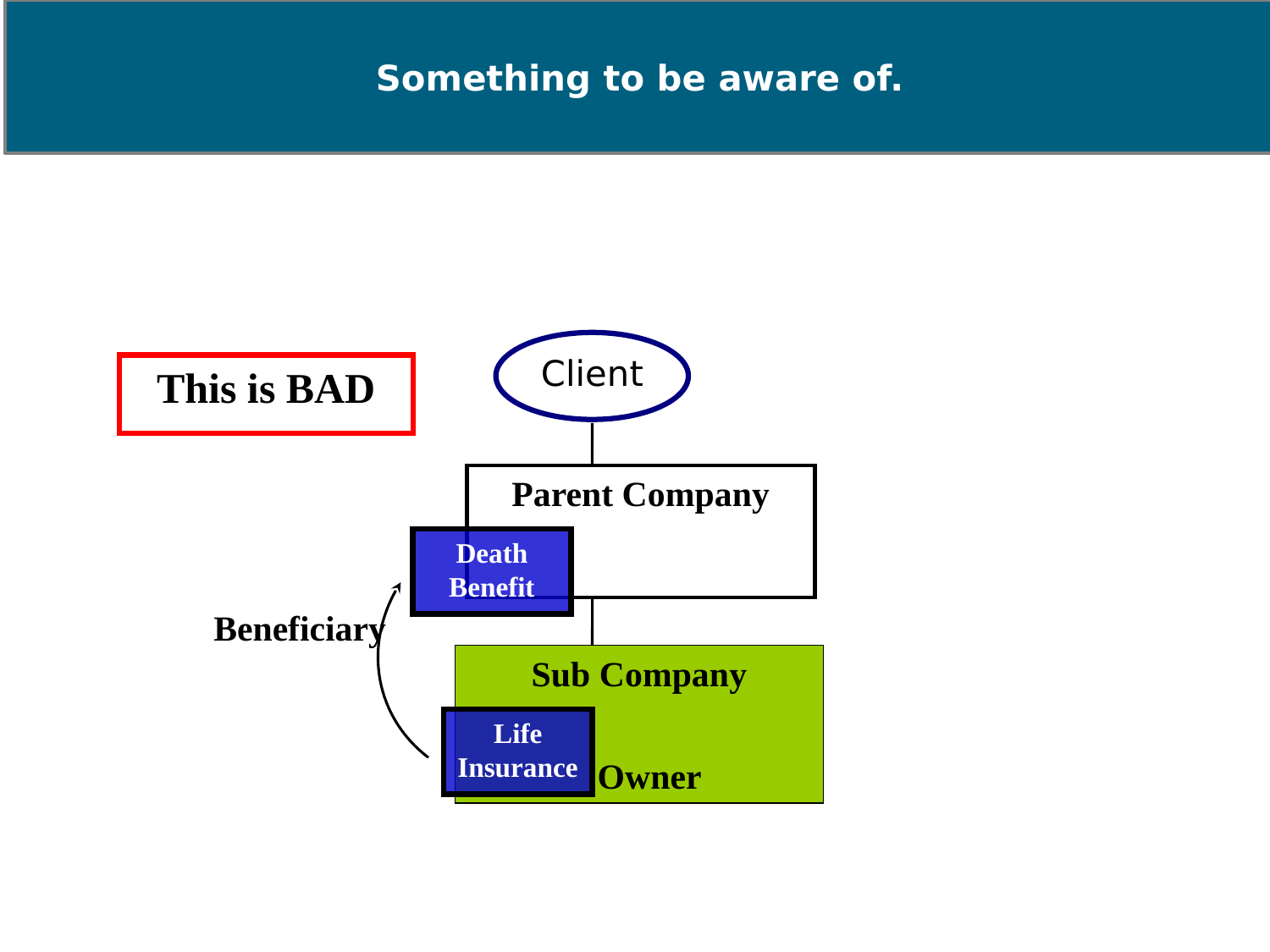

Something to be aware of.
# Early rule change

Client
This is BAD

Parent Company
Death
Benefit

Beneficiary

Sub Company

Life
Insurance

Owner